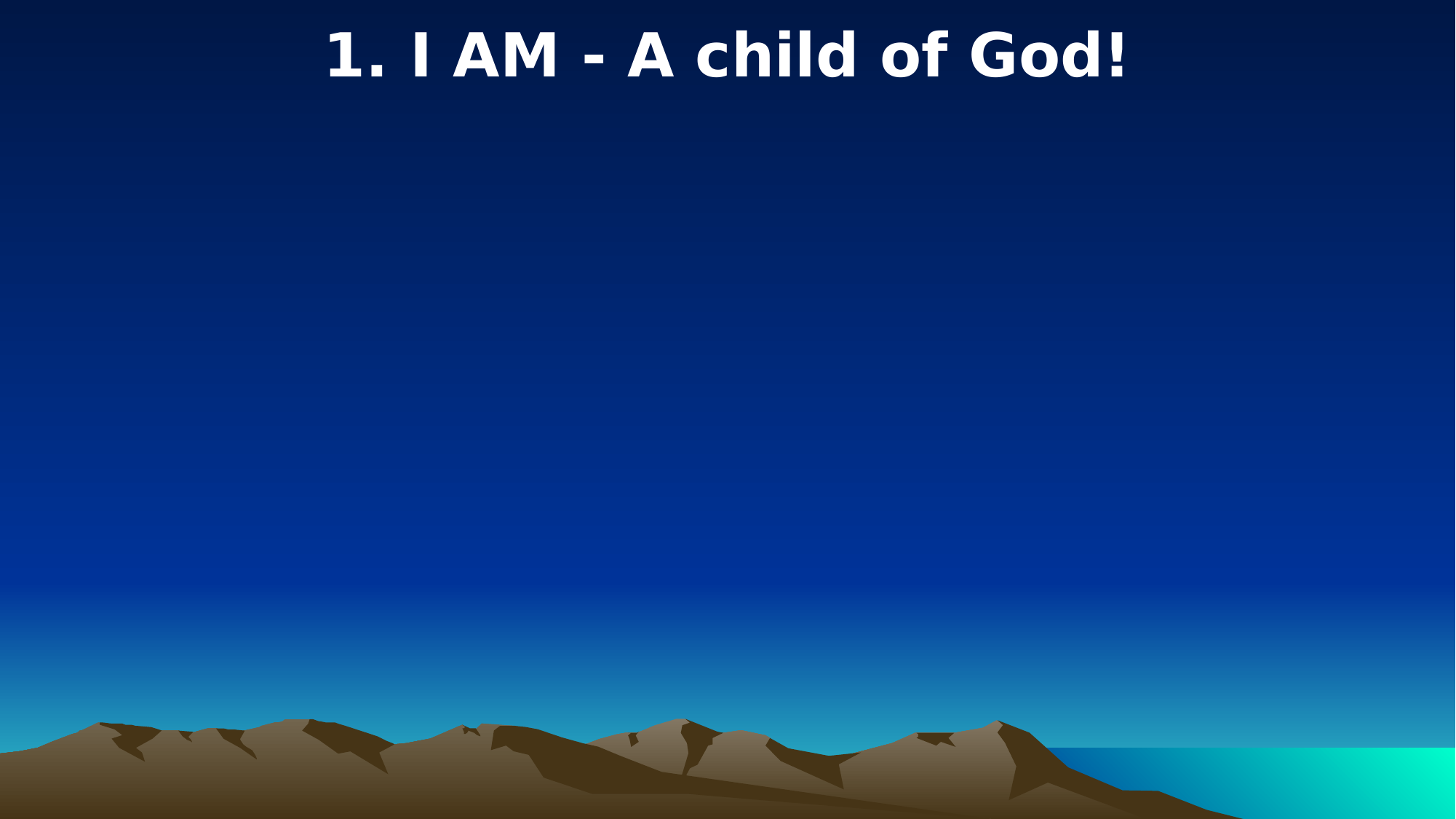

1. I AM - A child of God!